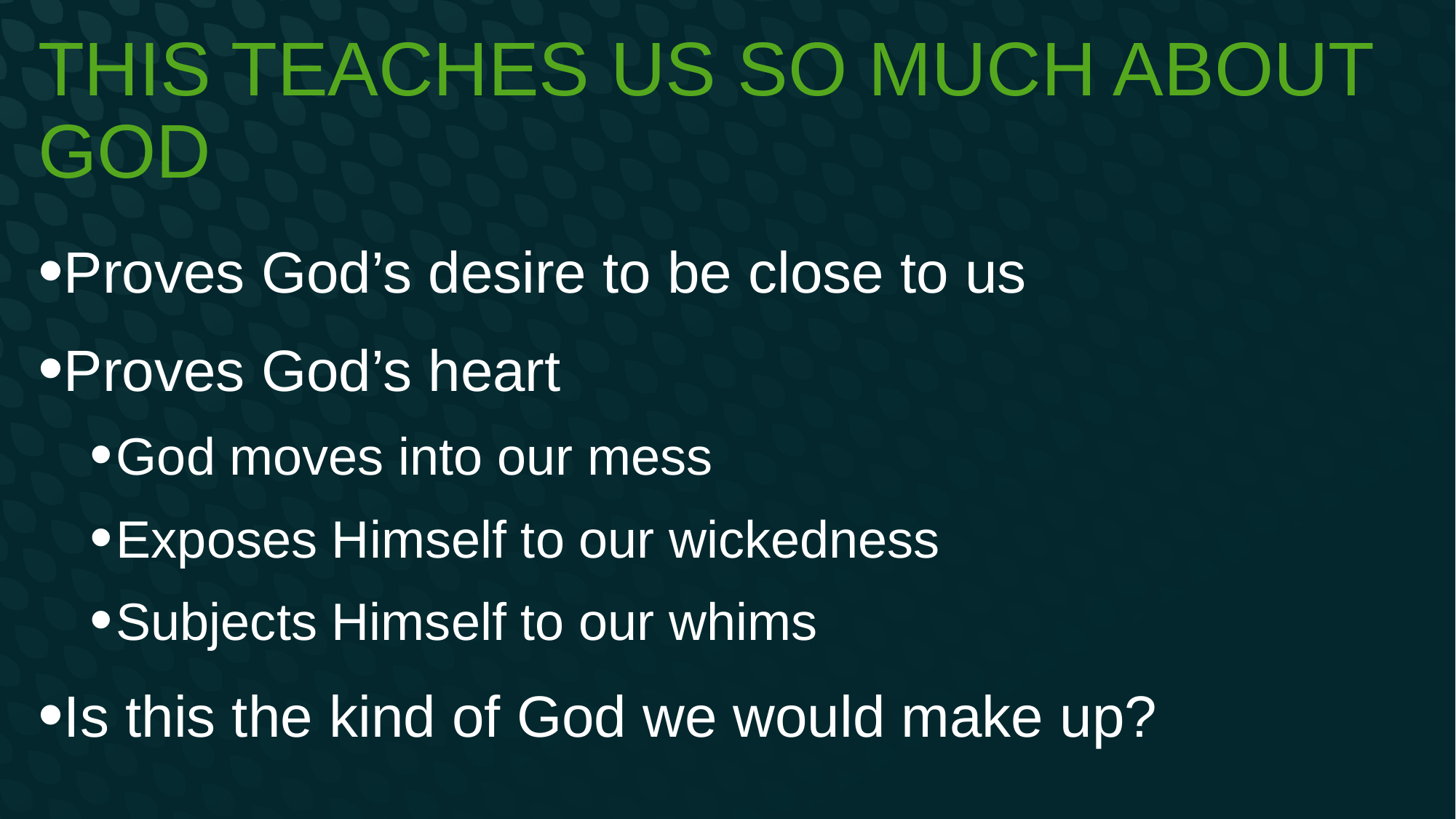

# This teaches us so much about God
Proves God’s desire to be close to us
Proves God’s heart
God moves into our mess
Exposes Himself to our wickedness
Subjects Himself to our whims
Is this the kind of God we would make up?